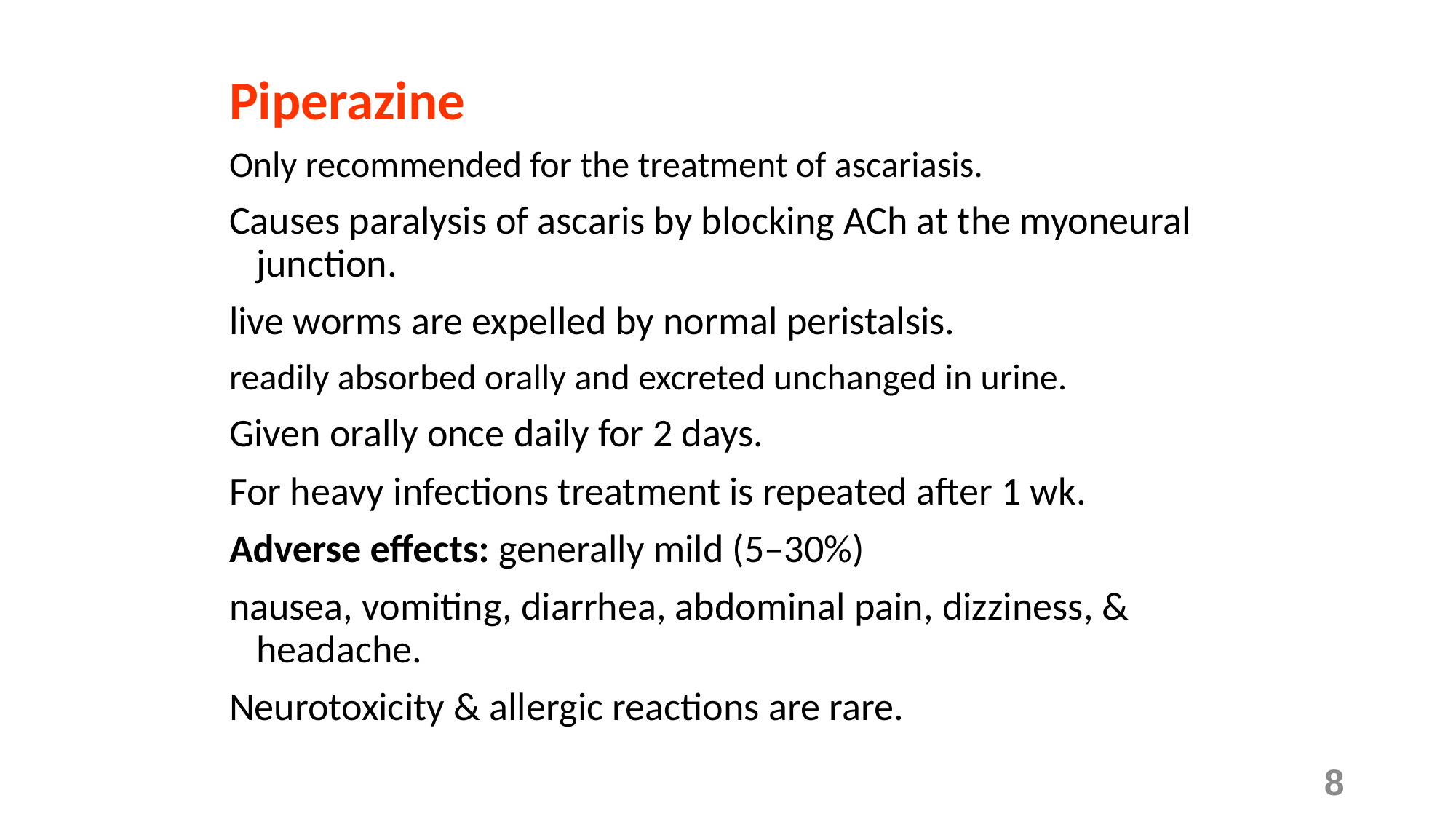

Piperazine
Only recommended for the treatment of ascariasis.
Causes paralysis of ascaris by blocking ACh at the myoneural junction.
live worms are expelled by normal peristalsis.
readily absorbed orally and excreted unchanged in urine.
Given orally once daily for 2 days.
For heavy infections treatment is repeated after 1 wk.
Adverse effects: generally mild (5–30%)
nausea, vomiting, diarrhea, abdominal pain, dizziness, & headache.
Neurotoxicity & allergic reactions are rare.
8